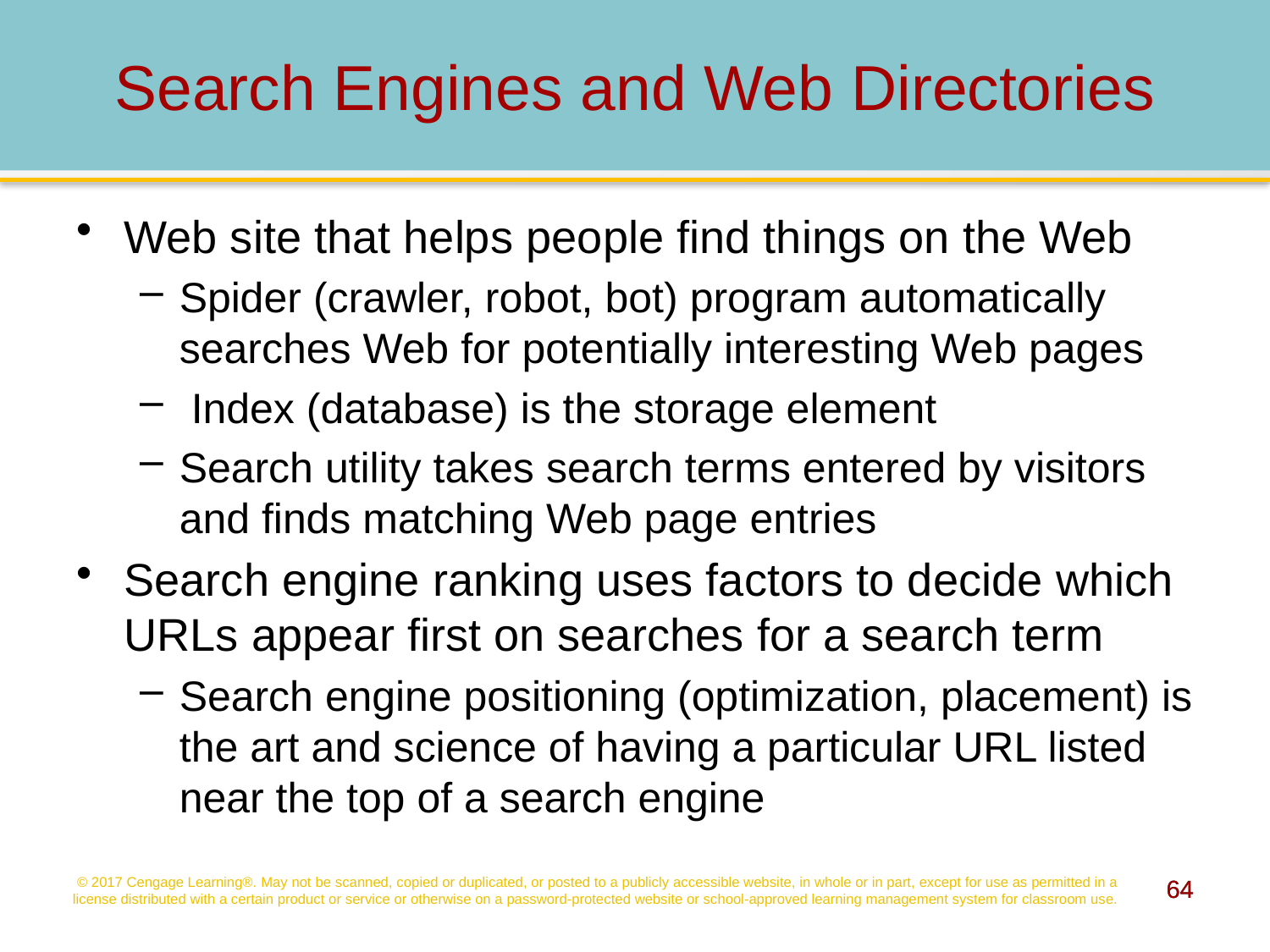

# Search Engines and Web Directories
Web site that helps people find things on the Web
Spider (crawler, robot, bot) program automatically searches Web for potentially interesting Web pages
 Index (database) is the storage element
Search utility takes search terms entered by visitors and finds matching Web page entries
Search engine ranking uses factors to decide which URLs appear first on searches for a search term
Search engine positioning (optimization, placement) is the art and science of having a particular URL listed near the top of a search engine

© 2017 Cengage Learning®. May not be scanned, copied or duplicated, or posted to a publicly accessible website, in whole or in part, except for use as permitted in a license distributed with a certain product or service or otherwise on a password-protected website or school-approved learning management system for classroom use.
64
64